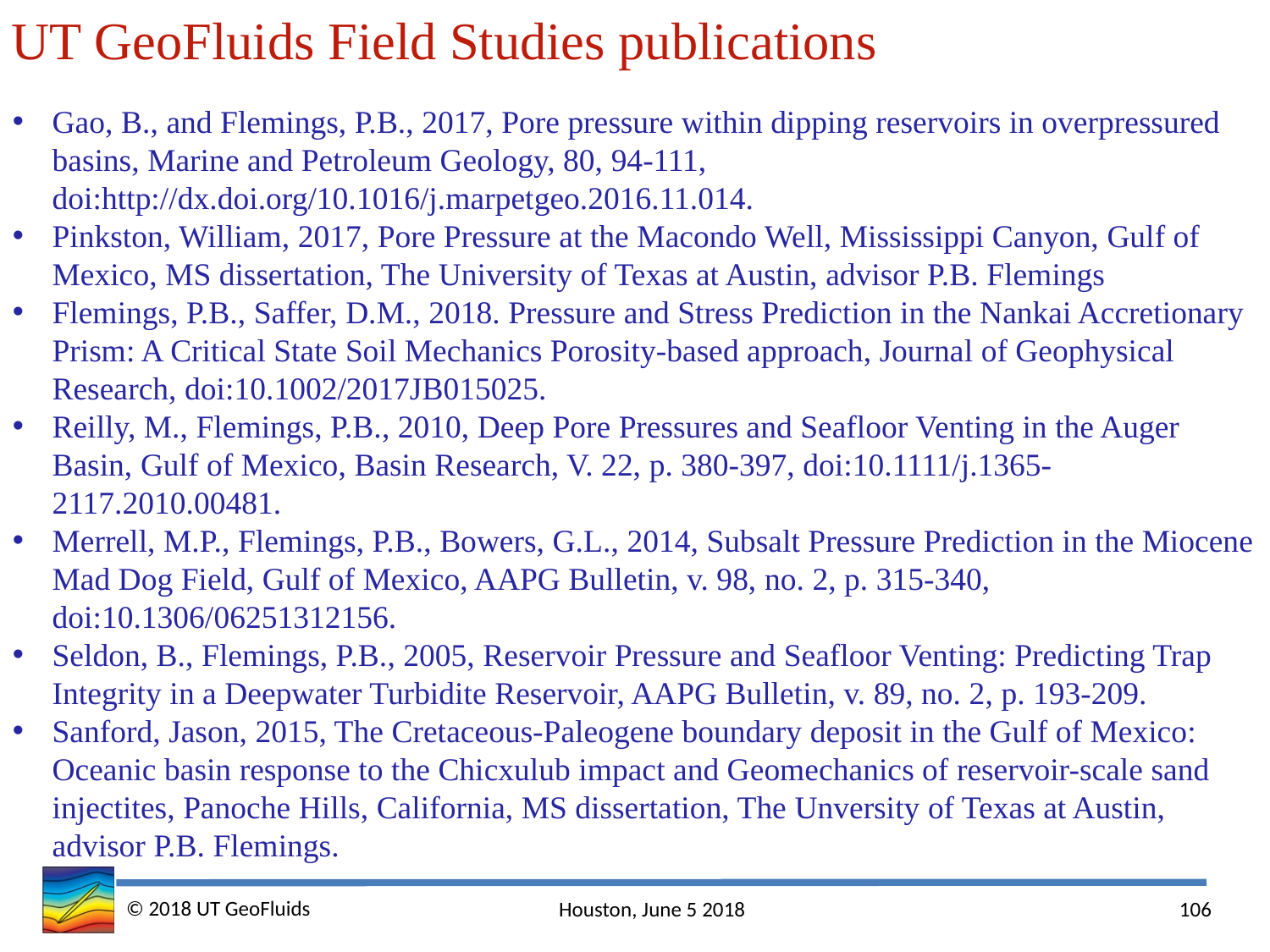

UT GeoFluids Field Studies publications
Gao, B., and Flemings, P.B., 2017, Pore pressure within dipping reservoirs in overpressured basins, Marine and Petroleum Geology, 80, 94-111, doi:http://dx.doi.org/10.1016/j.marpetgeo.2016.11.014.
Pinkston, William, 2017, Pore Pressure at the Macondo Well, Mississippi Canyon, Gulf of Mexico, MS dissertation, The University of Texas at Austin, advisor P.B. Flemings
Flemings, P.B., Saffer, D.M., 2018. Pressure and Stress Prediction in the Nankai Accretionary Prism: A Critical State Soil Mechanics Porosity-based approach, Journal of Geophysical Research, doi:10.1002/2017JB015025.
Reilly, M., Flemings, P.B., 2010, Deep Pore Pressures and Seafloor Venting in the Auger Basin, Gulf of Mexico, Basin Research, V. 22, p. 380-397, doi:10.1111/j.1365-2117.2010.00481.
Merrell, M.P., Flemings, P.B., Bowers, G.L., 2014, Subsalt Pressure Prediction in the Miocene Mad Dog Field, Gulf of Mexico, AAPG Bulletin, v. 98, no. 2, p. 315-340, doi:10.1306/06251312156.
Seldon, B., Flemings, P.B., 2005, Reservoir Pressure and Seafloor Venting: Predicting Trap Integrity in a Deepwater Turbidite Reservoir, AAPG Bulletin, v. 89, no. 2, p. 193-209.
Sanford, Jason, 2015, The Cretaceous-Paleogene boundary deposit in the Gulf of Mexico: Oceanic basin response to the Chicxulub impact and Geomechanics of reservoir-scale sand injectites, Panoche Hills, California, MS dissertation, The Unversity of Texas at Austin, advisor P.B. Flemings.

© 2018 UT GeoFluids